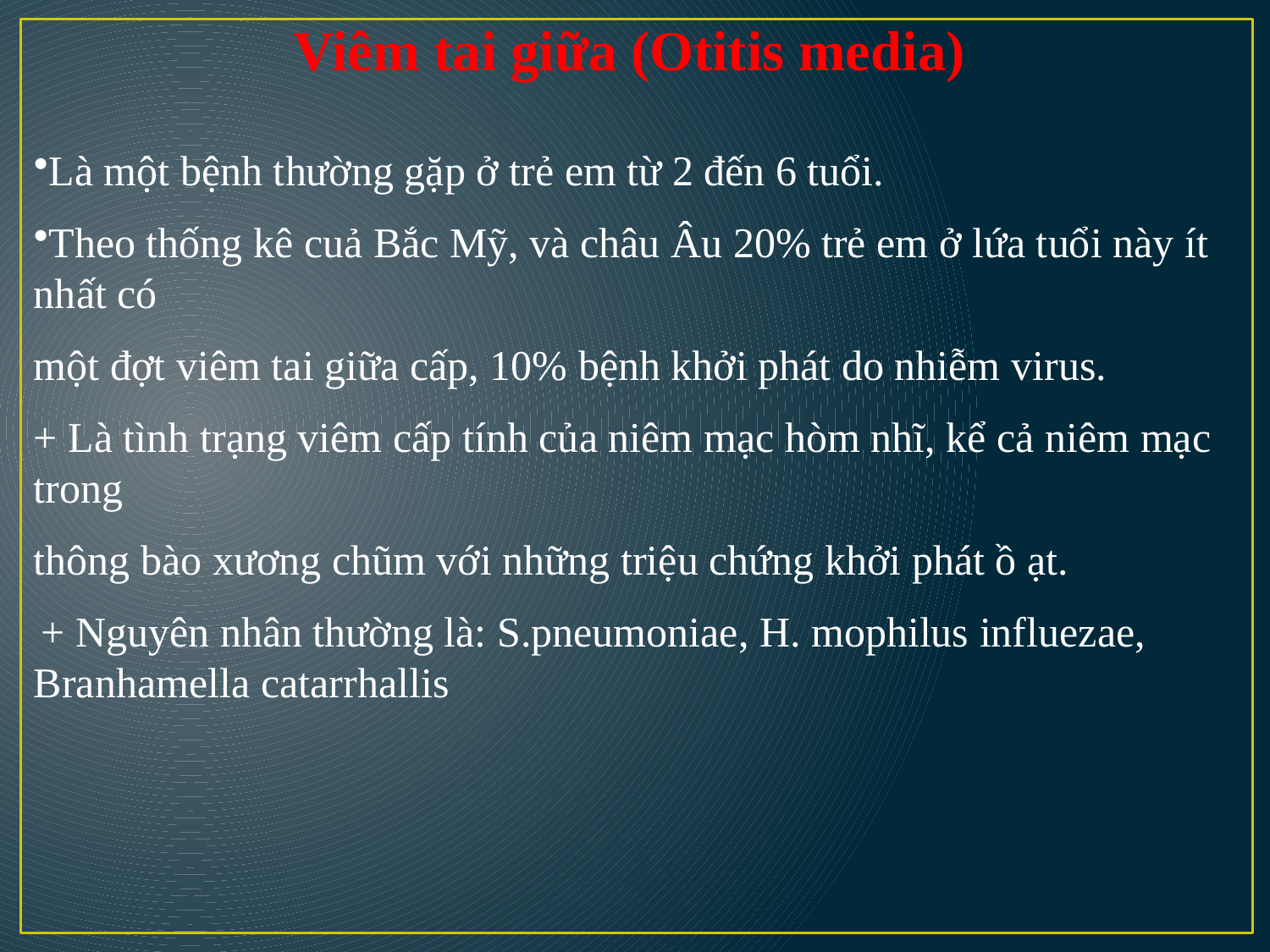

Viêm tai giữa (Otitis media)

Là một bệnh thường gặp ở trẻ em từ 2 đến 6 tuổi.
Theo thống kê cuả Bắc Mỹ, và châu Âu 20% trẻ em ở lứa tuổi này ít nhất có
một đợt viêm tai giữa cấp, 10% bệnh khởi phát do nhiễm virus.
+ Là tình trạng viêm cấp tính của niêm mạc hòm nhĩ, kể cả niêm mạc trong
thông bào xương chũm với những triệu chứng khởi phát ồ ạt.
+ Nguyên nhân thường là: S.pneumoniae, H. mophilus influezae, Branhamella catarrhallis